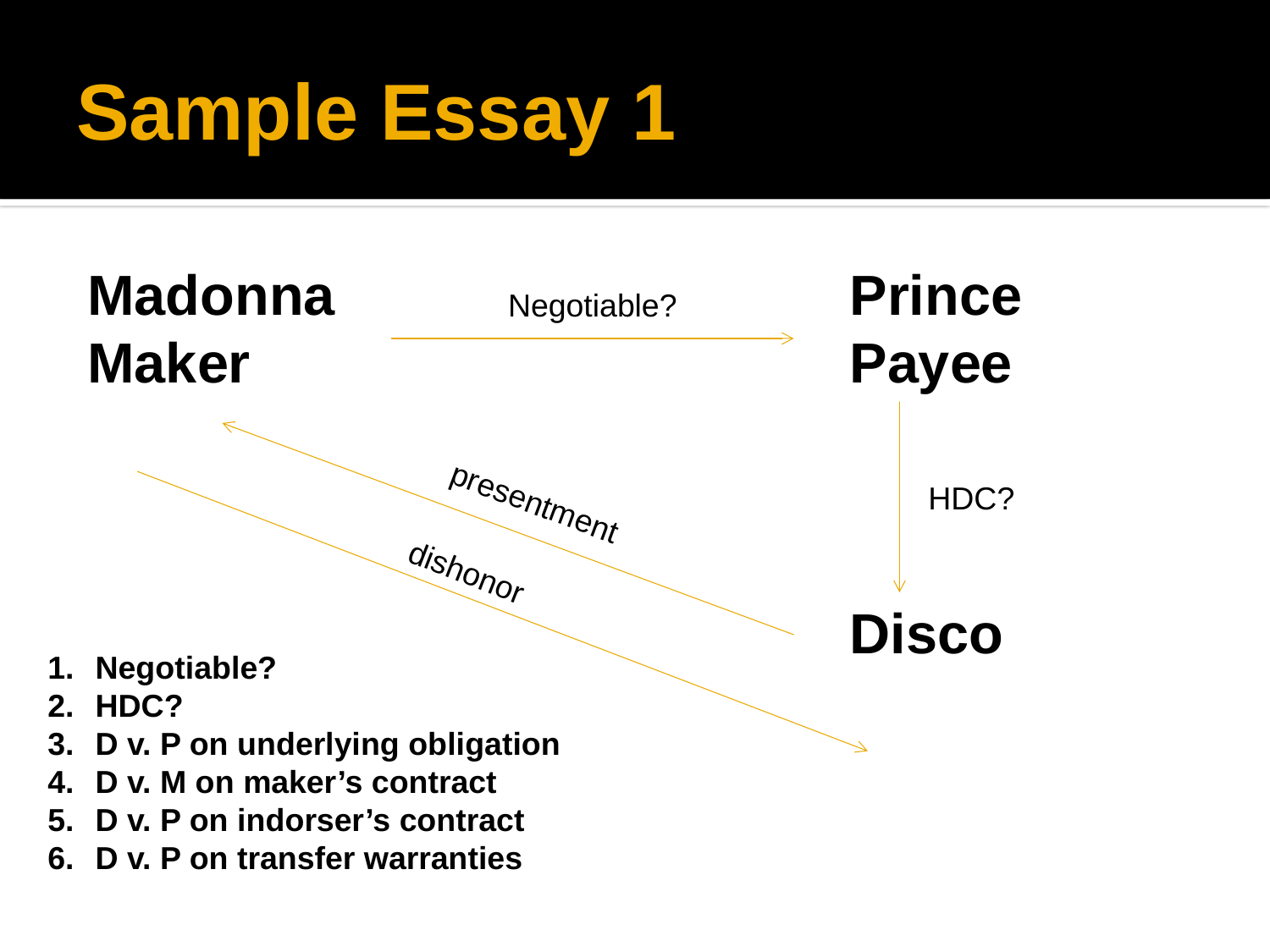

# Sample Essay 1
Madonna					Prince
Maker					Payee

						Disco
Negotiable?
HDC?
presentment
dishonor
Negotiable?
HDC?
D v. P on underlying obligation
D v. M on maker’s contract
D v. P on indorser’s contract
D v. P on transfer warranties